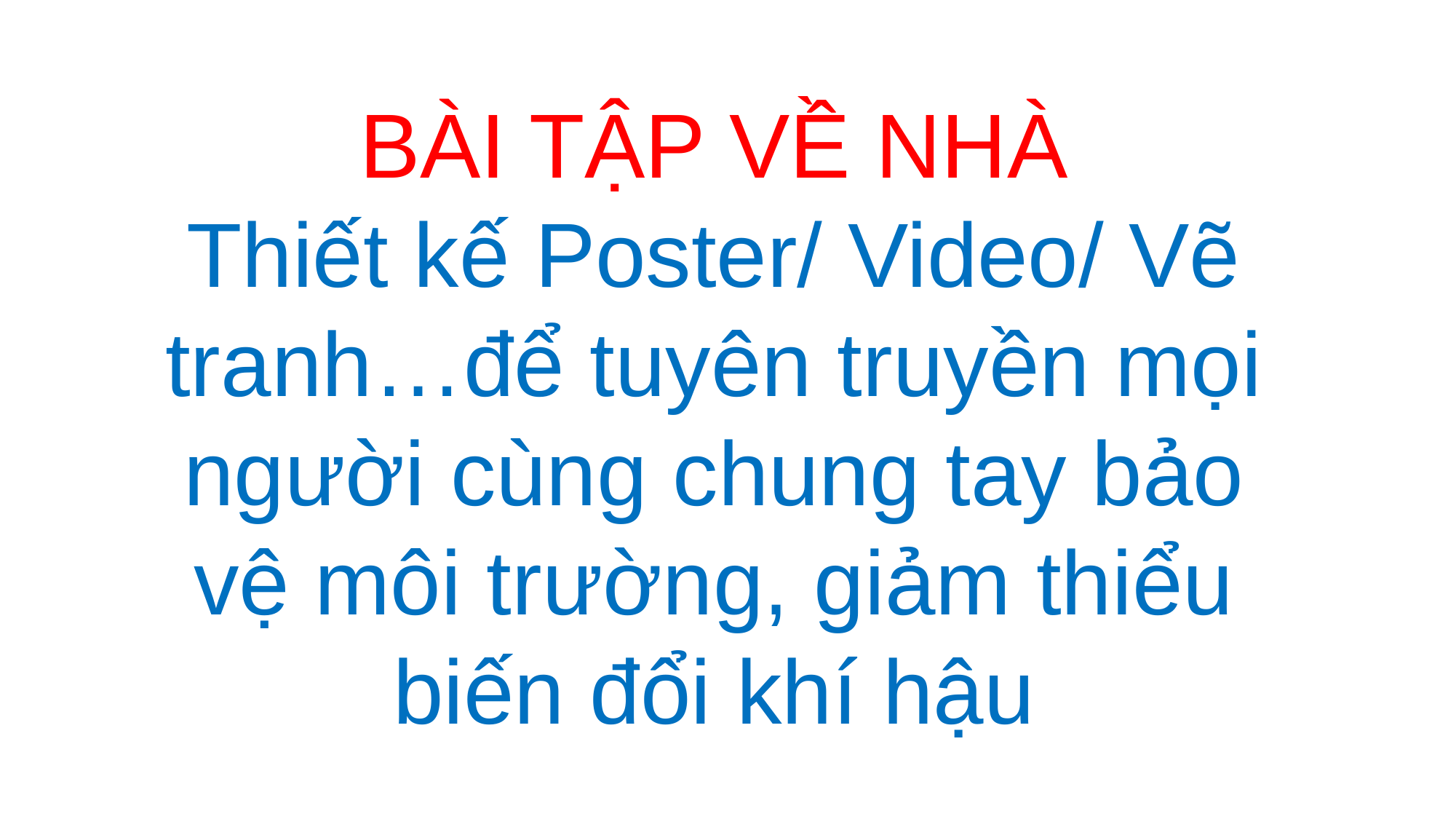

BÀI TẬP VỀ NHÀ
Thiết kế Poster/ Video/ Vẽ tranh…để tuyên truyền mọi người cùng chung tay bảo vệ môi trường, giảm thiểu biến đổi khí hậu